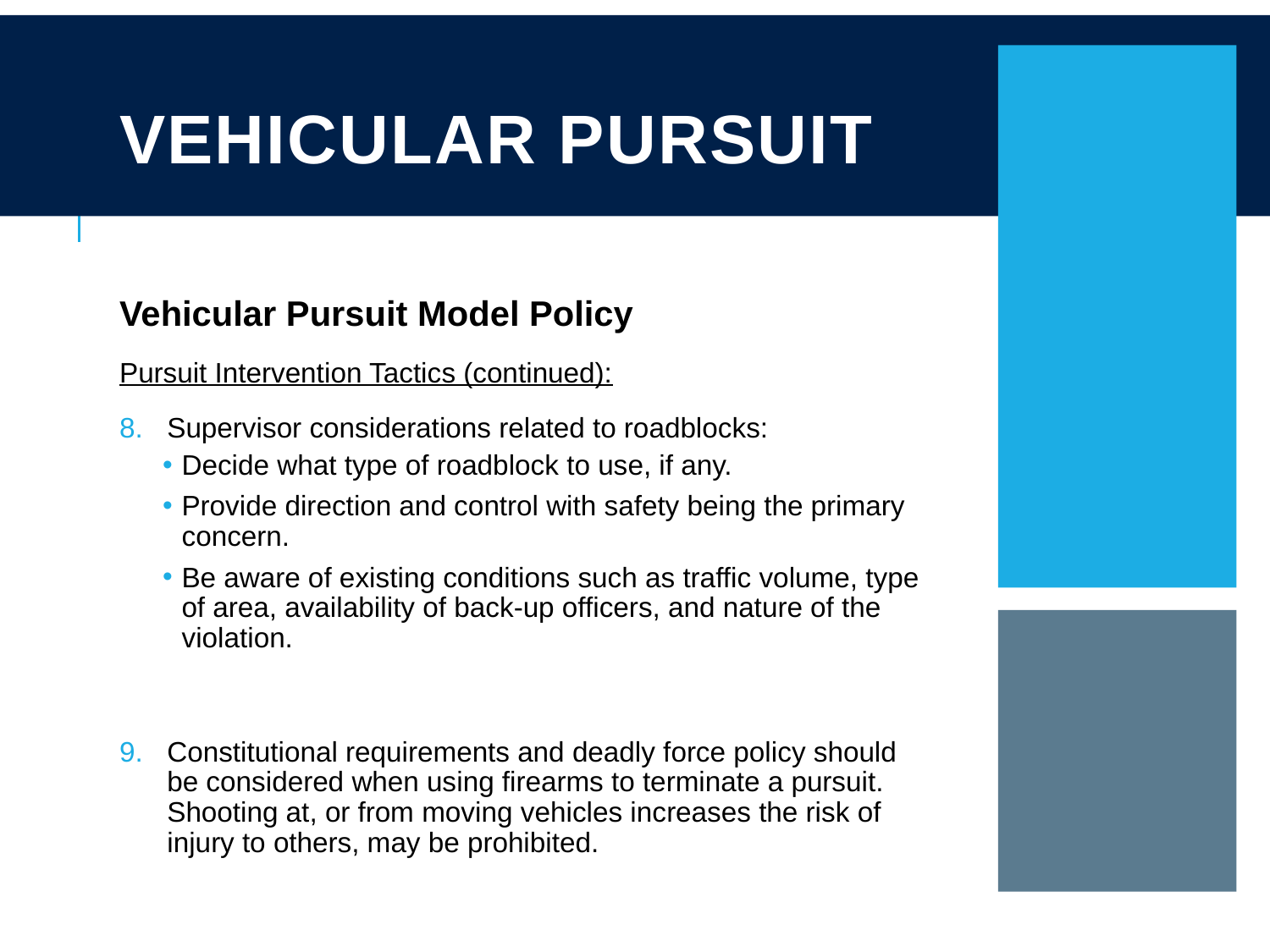

# Vehicular Pursuit
Vehicular Pursuit Model Policy
Pursuit Intervention Tactics (continued):
Supervisor considerations related to roadblocks:
Decide what type of roadblock to use, if any.
Provide direction and control with safety being the primary concern.
Be aware of existing conditions such as traffic volume, type of area, availability of back-up officers, and nature of the violation.

Constitutional requirements and deadly force policy should be considered when using firearms to terminate a pursuit. Shooting at, or from moving vehicles increases the risk of injury to others, may be prohibited.